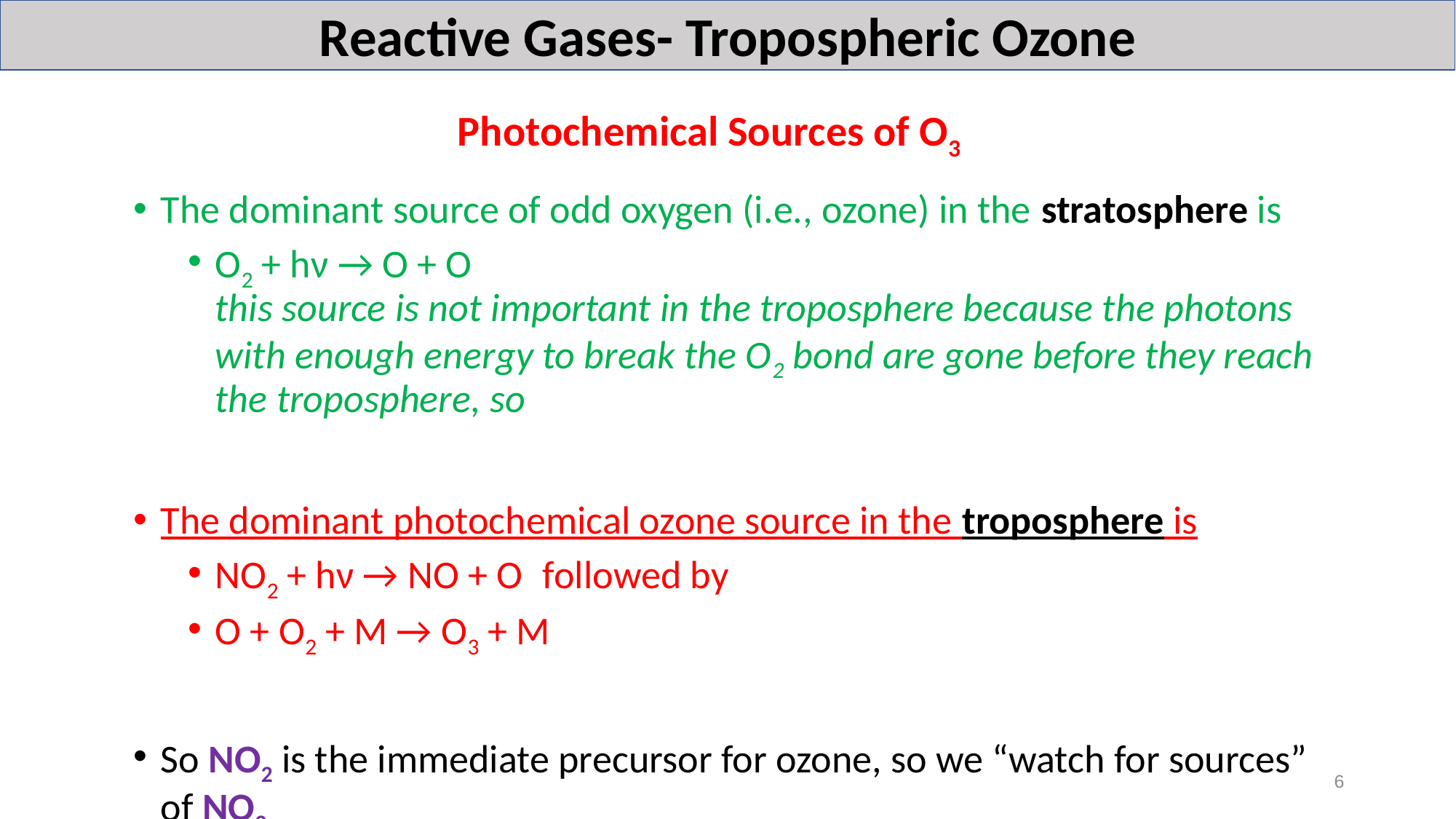

Reactive Gases- Tropospheric Ozone
# Photochemical Sources of O3
The dominant source of odd oxygen (i.e., ozone) in the stratosphere is
O2 + hν → O + O					          			this source is not important in the troposphere because the photons with enough energy to break the O2 bond are gone before they reach the troposphere, so

The dominant photochemical ozone source in the troposphere is
NO2 + hν → NO + O	followed by
O + O2 + M → O3 + M

So NO2 is the immediate precursor for ozone, so we “watch for sources” of NO2
6